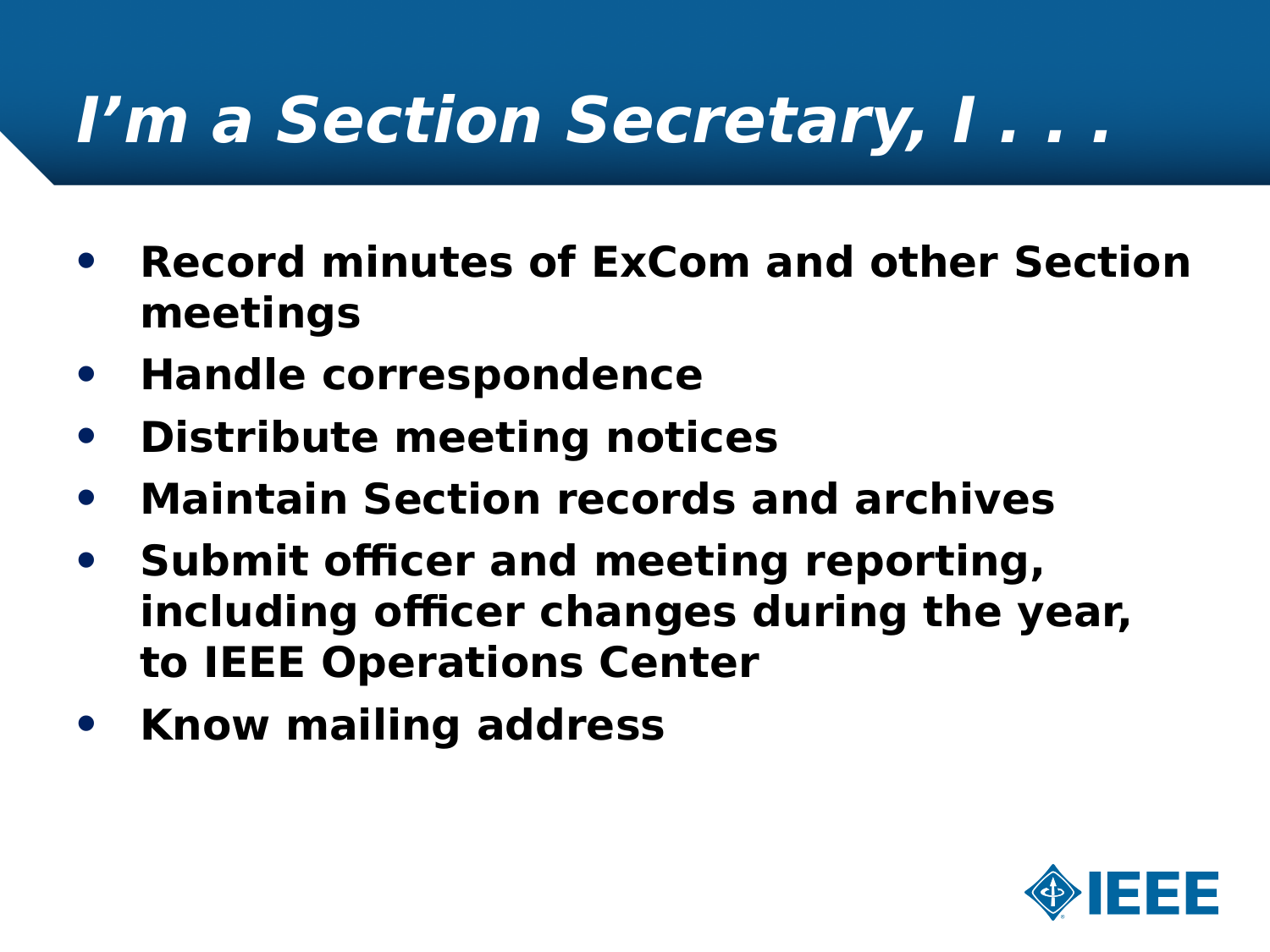

# I’m a Section Secretary, I . . .
Record minutes of ExCom and other Section meetings
Handle correspondence
Distribute meeting notices
Maintain Section records and archives
Submit officer and meeting reporting, including officer changes during the year, to IEEE Operations Center
Know mailing address